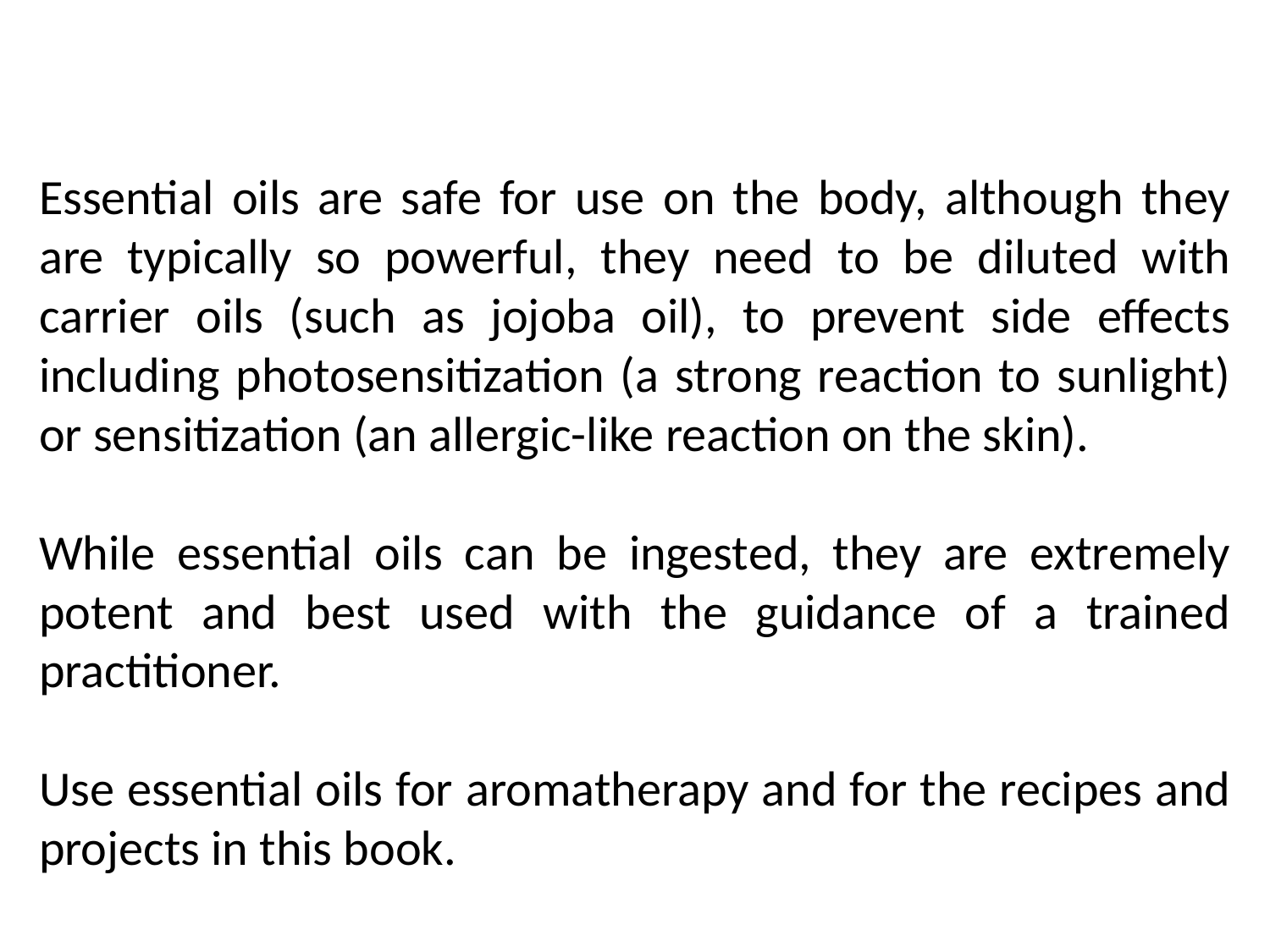

Essential oils are safe for use on the body, although they are typically so powerful, they need to be diluted with carrier oils (such as jojoba oil), to prevent side effects including photosensitization (a strong reaction to sunlight) or sensitization (an allergic-like reaction on the skin).

While essential oils can be ingested, they are extremely potent and best used with the guidance of a trained practitioner.

Use essential oils for aromatherapy and for the recipes and projects in this book.